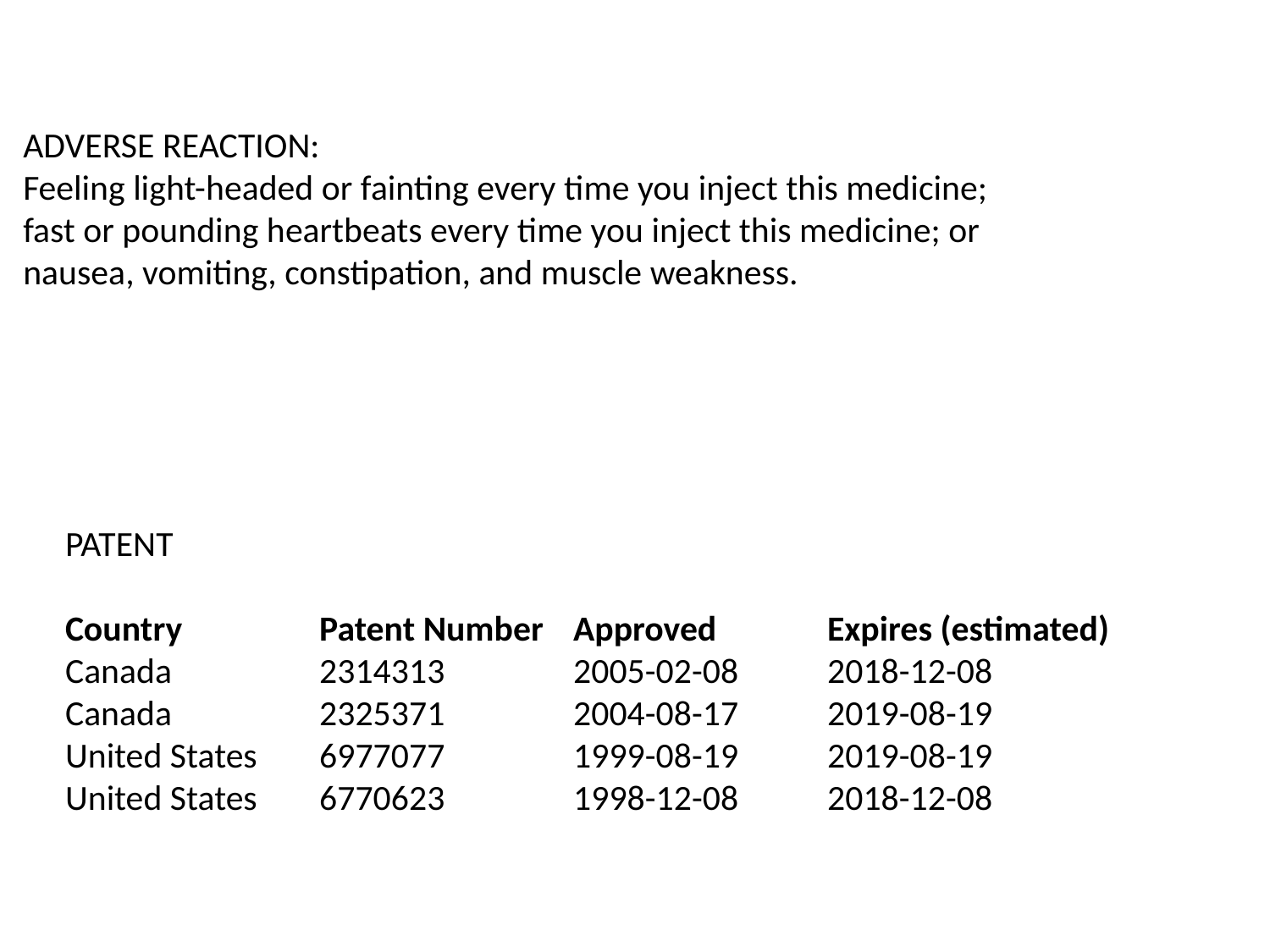

ADVERSE REACTION:
Feeling light-headed or fainting every time you inject this medicine;
fast or pounding heartbeats every time you inject this medicine; or
nausea, vomiting, constipation, and muscle weakness.
PATENT

Country		Patent Number	Approved	Expires (estimated)
Canada		2314313		2005-02-08	2018-12-08
Canada		2325371		2004-08-17	2019-08-19
United States	6977077		1999-08-19	2019-08-19
United States	6770623		1998-12-08	2018-12-08